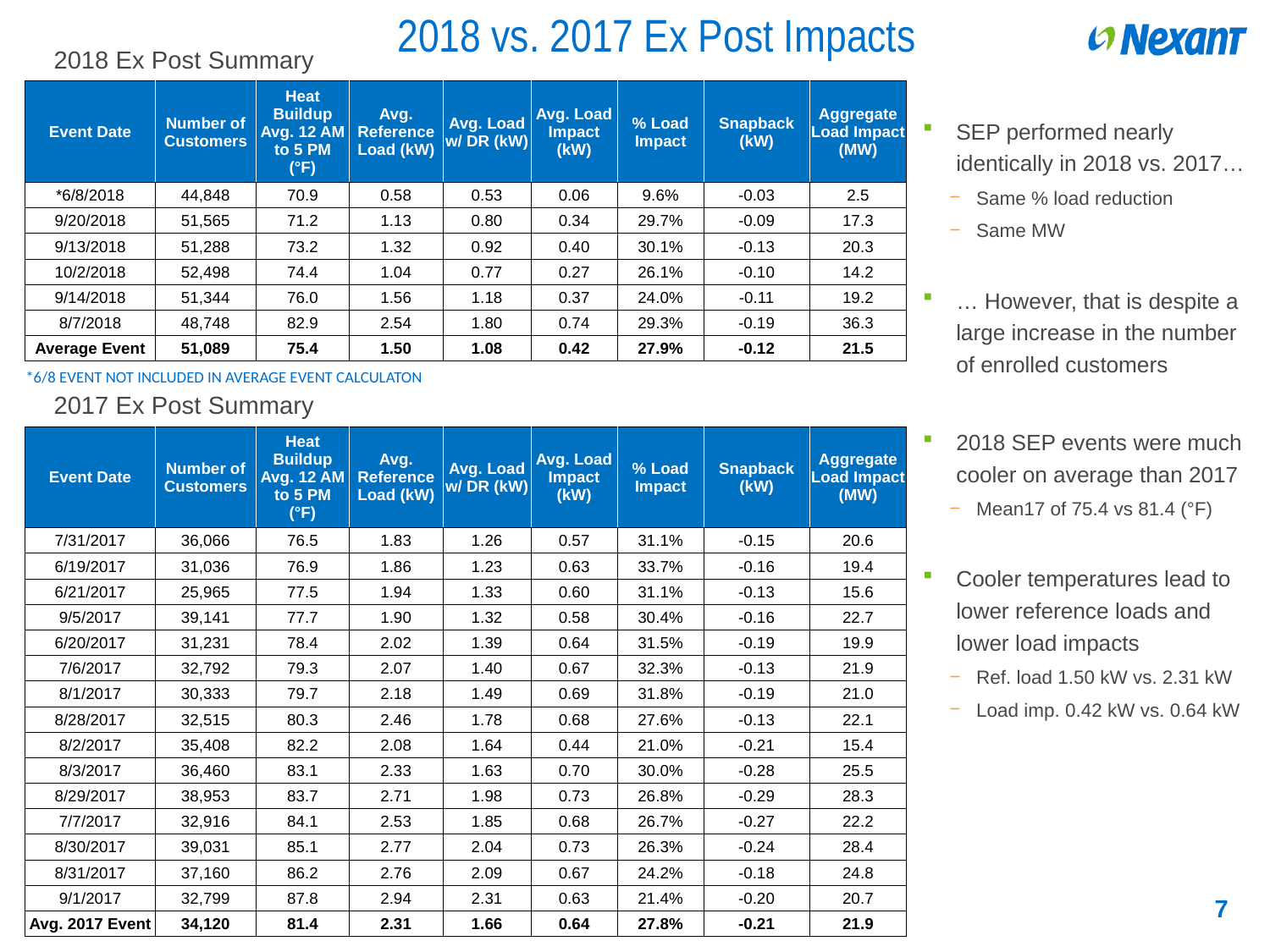

# 2018 vs. 2017 Ex Post Impacts
2018 Ex Post Summary
| Event Date | Number of Customers | Heat Buildup Avg. 12 AM to 5 PM (°F) | Avg. Reference Load (kW) | Avg. Load w/ DR (kW) | Avg. Load Impact (kW) | % Load Impact | Snapback (kW) | Aggregate Load Impact (MW) |
| --- | --- | --- | --- | --- | --- | --- | --- | --- |
| \*6/8/2018 | 44,848 | 70.9 | 0.58 | 0.53 | 0.06 | 9.6% | -0.03 | 2.5 |
| 9/20/2018 | 51,565 | 71.2 | 1.13 | 0.80 | 0.34 | 29.7% | -0.09 | 17.3 |
| 9/13/2018 | 51,288 | 73.2 | 1.32 | 0.92 | 0.40 | 30.1% | -0.13 | 20.3 |
| 10/2/2018 | 52,498 | 74.4 | 1.04 | 0.77 | 0.27 | 26.1% | -0.10 | 14.2 |
| 9/14/2018 | 51,344 | 76.0 | 1.56 | 1.18 | 0.37 | 24.0% | -0.11 | 19.2 |
| 8/7/2018 | 48,748 | 82.9 | 2.54 | 1.80 | 0.74 | 29.3% | -0.19 | 36.3 |
| Average Event | 51,089 | 75.4 | 1.50 | 1.08 | 0.42 | 27.9% | -0.12 | 21.5 |
| \*6/8 EVENT NOT INCLUDED IN AVERAGE EVENT CALCULATON |  |  |  |  |  |  |  |  |
SEP performed nearly identically in 2018 vs. 2017…
Same % load reduction
Same MW

… However, that is despite a large increase in the number of enrolled customers

2018 SEP events were much cooler on average than 2017
Mean17 of 75.4 vs 81.4 (°F)

Cooler temperatures lead to lower reference loads and lower load impacts
Ref. load 1.50 kW vs. 2.31 kW
Load imp. 0.42 kW vs. 0.64 kW

2017 Ex Post Summary
| Event Date | Number of Customers | Heat Buildup Avg. 12 AM to 5 PM (°F) | Avg. Reference Load (kW) | Avg. Load w/ DR (kW) | Avg. Load Impact (kW) | % Load Impact | Snapback (kW) | Aggregate Load Impact (MW) |
| --- | --- | --- | --- | --- | --- | --- | --- | --- |
| 7/31/2017 | 36,066 | 76.5 | 1.83 | 1.26 | 0.57 | 31.1% | -0.15 | 20.6 |
| 6/19/2017 | 31,036 | 76.9 | 1.86 | 1.23 | 0.63 | 33.7% | -0.16 | 19.4 |
| 6/21/2017 | 25,965 | 77.5 | 1.94 | 1.33 | 0.60 | 31.1% | -0.13 | 15.6 |
| 9/5/2017 | 39,141 | 77.7 | 1.90 | 1.32 | 0.58 | 30.4% | -0.16 | 22.7 |
| 6/20/2017 | 31,231 | 78.4 | 2.02 | 1.39 | 0.64 | 31.5% | -0.19 | 19.9 |
| 7/6/2017 | 32,792 | 79.3 | 2.07 | 1.40 | 0.67 | 32.3% | -0.13 | 21.9 |
| 8/1/2017 | 30,333 | 79.7 | 2.18 | 1.49 | 0.69 | 31.8% | -0.19 | 21.0 |
| 8/28/2017 | 32,515 | 80.3 | 2.46 | 1.78 | 0.68 | 27.6% | -0.13 | 22.1 |
| 8/2/2017 | 35,408 | 82.2 | 2.08 | 1.64 | 0.44 | 21.0% | -0.21 | 15.4 |
| 8/3/2017 | 36,460 | 83.1 | 2.33 | 1.63 | 0.70 | 30.0% | -0.28 | 25.5 |
| 8/29/2017 | 38,953 | 83.7 | 2.71 | 1.98 | 0.73 | 26.8% | -0.29 | 28.3 |
| 7/7/2017 | 32,916 | 84.1 | 2.53 | 1.85 | 0.68 | 26.7% | -0.27 | 22.2 |
| 8/30/2017 | 39,031 | 85.1 | 2.77 | 2.04 | 0.73 | 26.3% | -0.24 | 28.4 |
| 8/31/2017 | 37,160 | 86.2 | 2.76 | 2.09 | 0.67 | 24.2% | -0.18 | 24.8 |
| 9/1/2017 | 32,799 | 87.8 | 2.94 | 2.31 | 0.63 | 21.4% | -0.20 | 20.7 |
| Avg. 2017 Event | 34,120 | 81.4 | 2.31 | 1.66 | 0.64 | 27.8% | -0.21 | 21.9 |
7